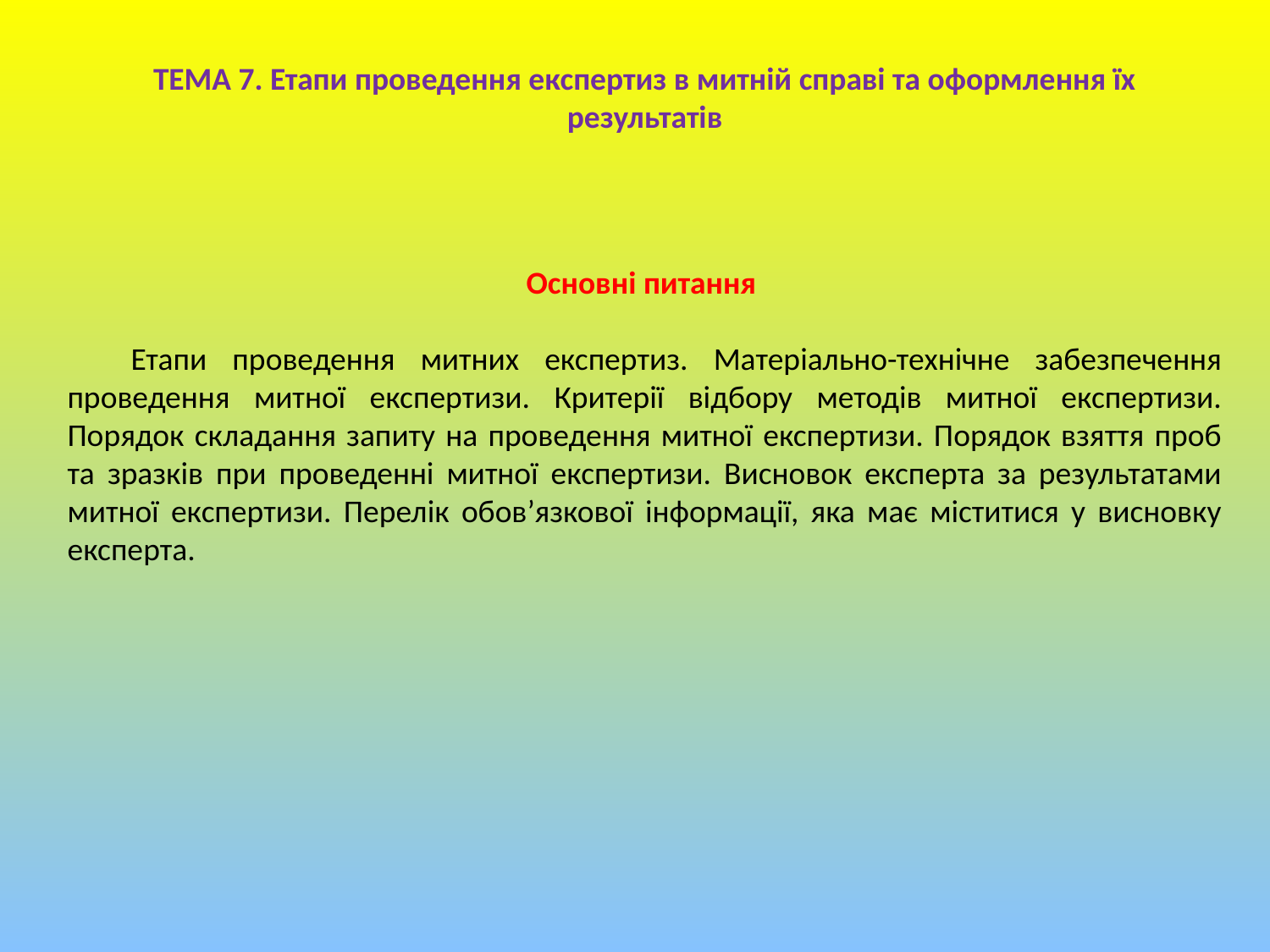

ТЕМА 7. Етапи проведення експертиз в митній справі та оформлення їх результатів

Основні питання

Етапи проведення митних експертиз. Матеріально-технічне забезпечення проведення митної експертизи. Критерії відбору методів митної експертизи. Порядок складання запиту на проведення митної експертизи. Порядок взяття проб та зразків при проведенні митної експертизи. Висновок експерта за результатами митної експертизи. Перелік обов’язкової інформації, яка має міститися у висновку експерта.